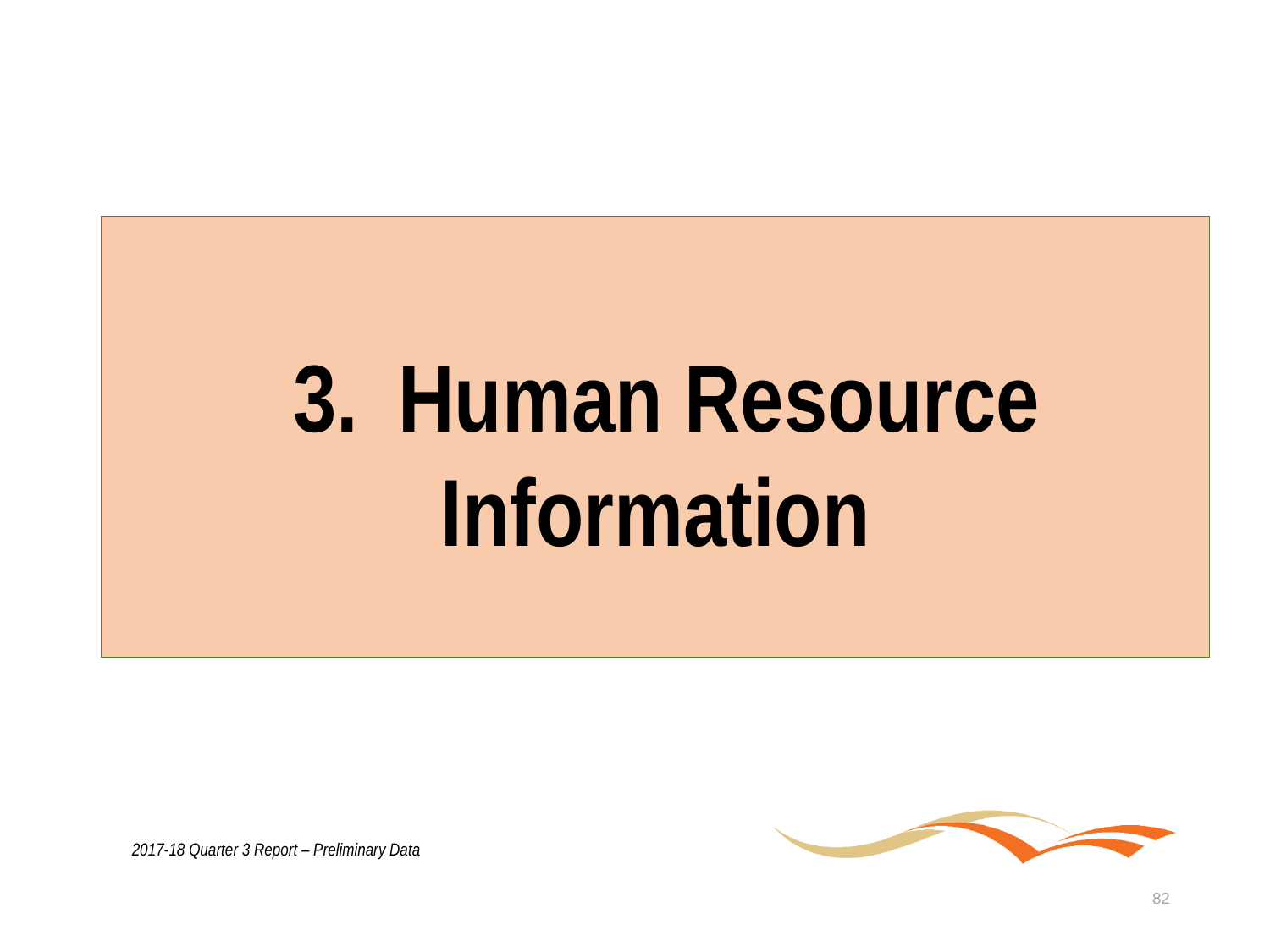

3.	Human Resource Information
2017-18 Quarter 3 Report – Preliminary Data
82